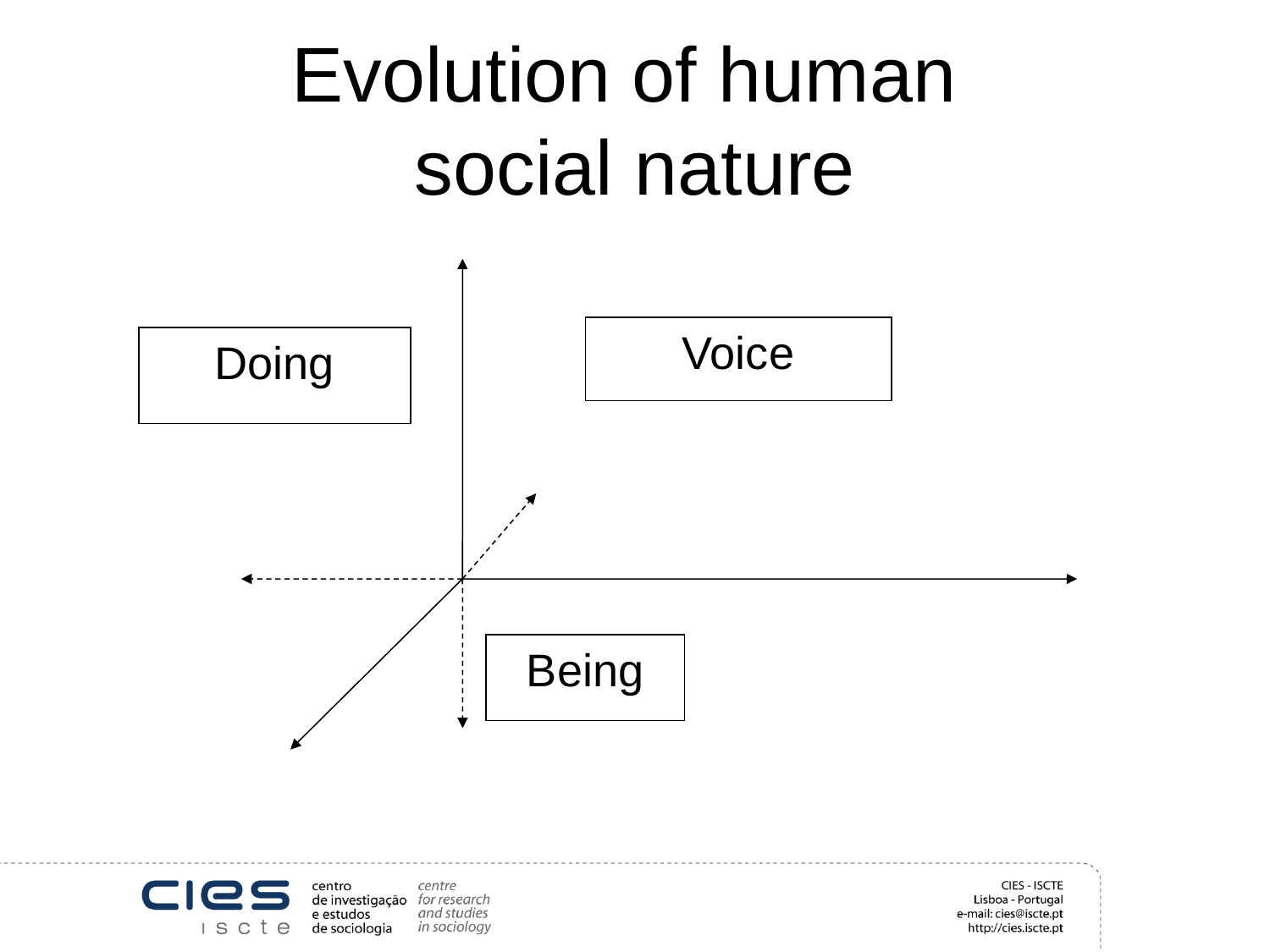

# Evolution of human social nature

Voice
Doing

Being